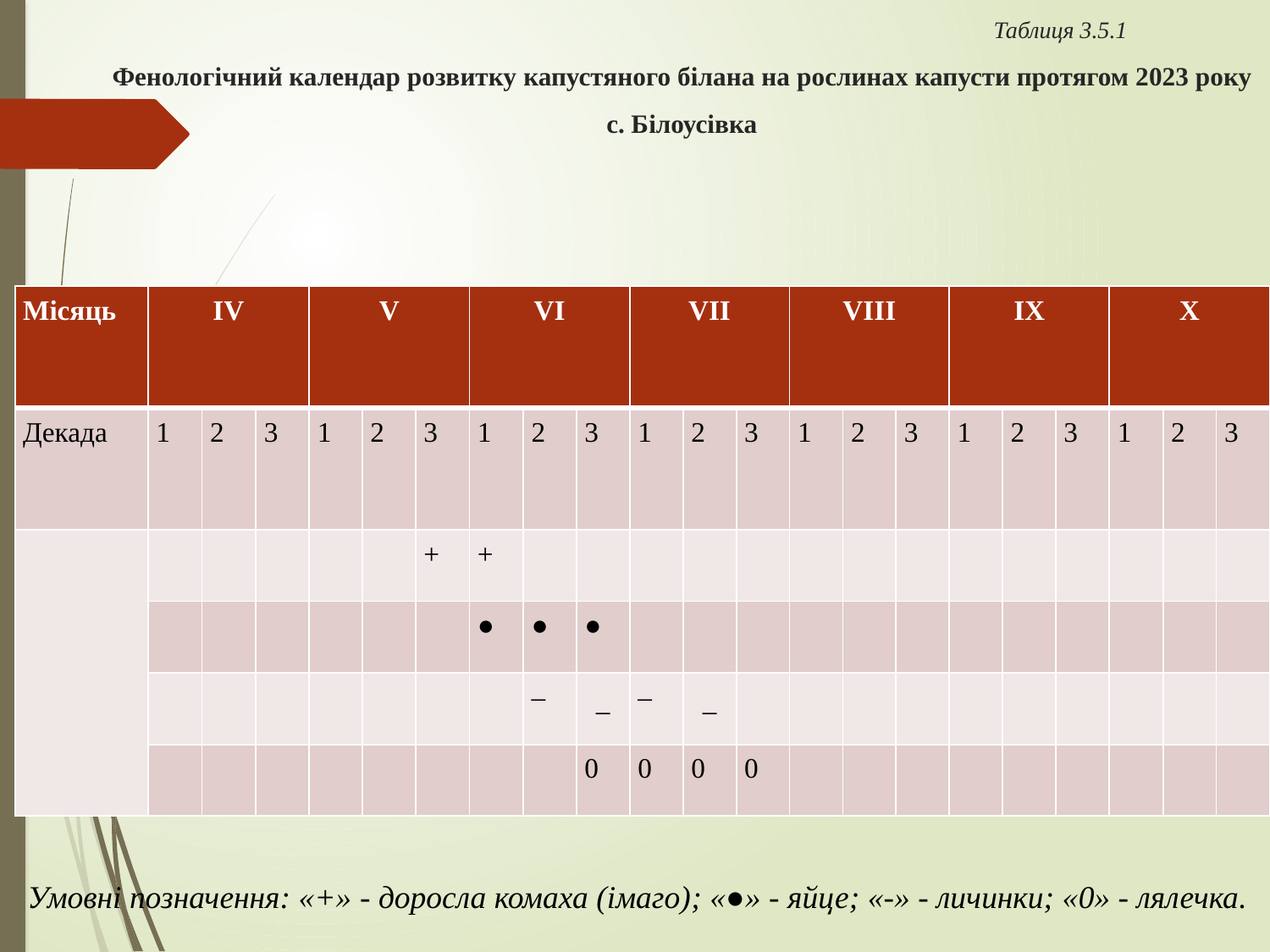

# Таблиця 3.5.1 Фенологічний календар розвитку капустяного білана на рослинах капусти протягом 2023 року с. Білоусівка
| Місяць | IV |  |  | V |  |  | VI |  |  | VII |  |  | VIII |  |  | IX |  |  | X |  |  |
| --- | --- | --- | --- | --- | --- | --- | --- | --- | --- | --- | --- | --- | --- | --- | --- | --- | --- | --- | --- | --- | --- |
| Декада | 1 | 2 | 3 | 1 | 2 | 3 | 1 | 2 | 3 | 1 | 2 | 3 | 1 | 2 | 3 | 1 | 2 | 3 | 1 | 2 | 3 |
|  |  |  |  |  |  | + | + |  |  |  |  |  |  |  |  |  |  |  |  |  |  |
|  |  |  |  |  |  |  | ● | ● | ● |  |  |  |  |  |  |  |  |  |  |  |  |
|  |  |  |  |  |  |  |  | – | – | – | – |  |  |  |  |  |  |  |  |  |  |
|  |  |  |  |  |  |  |  |  | 0 | 0 | 0 | 0 |  |  |  |  |  |  |  |  |  |

Умовні позначення: «+» - доросла комаха (імаго); «●» - яйце; «-» - личинки; «0» - лялечка.